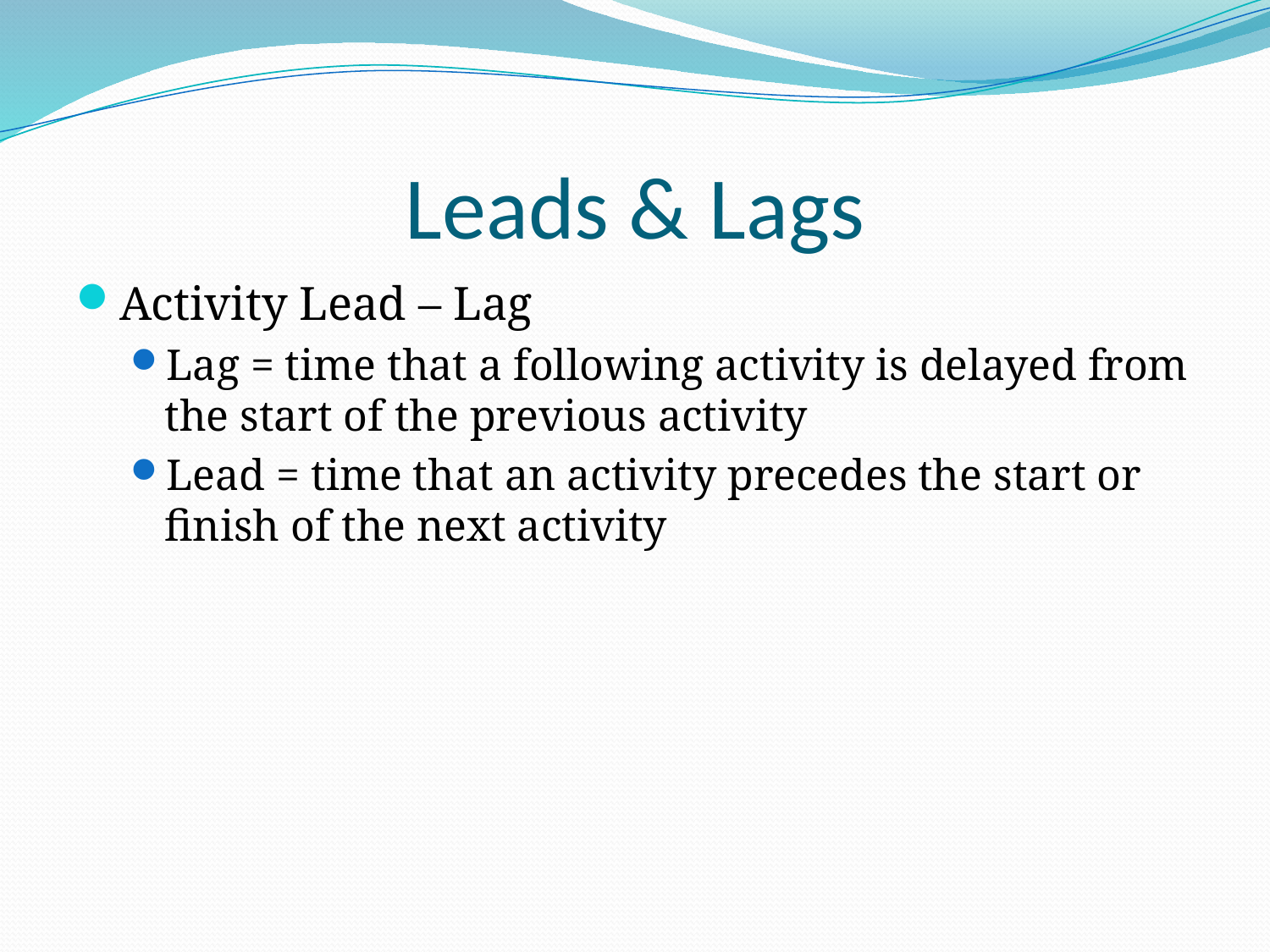

# Leads & Lags
Activity Lead – Lag
Lag = time that a following activity is delayed from the start of the previous activity
Lead = time that an activity precedes the start or finish of the next activity